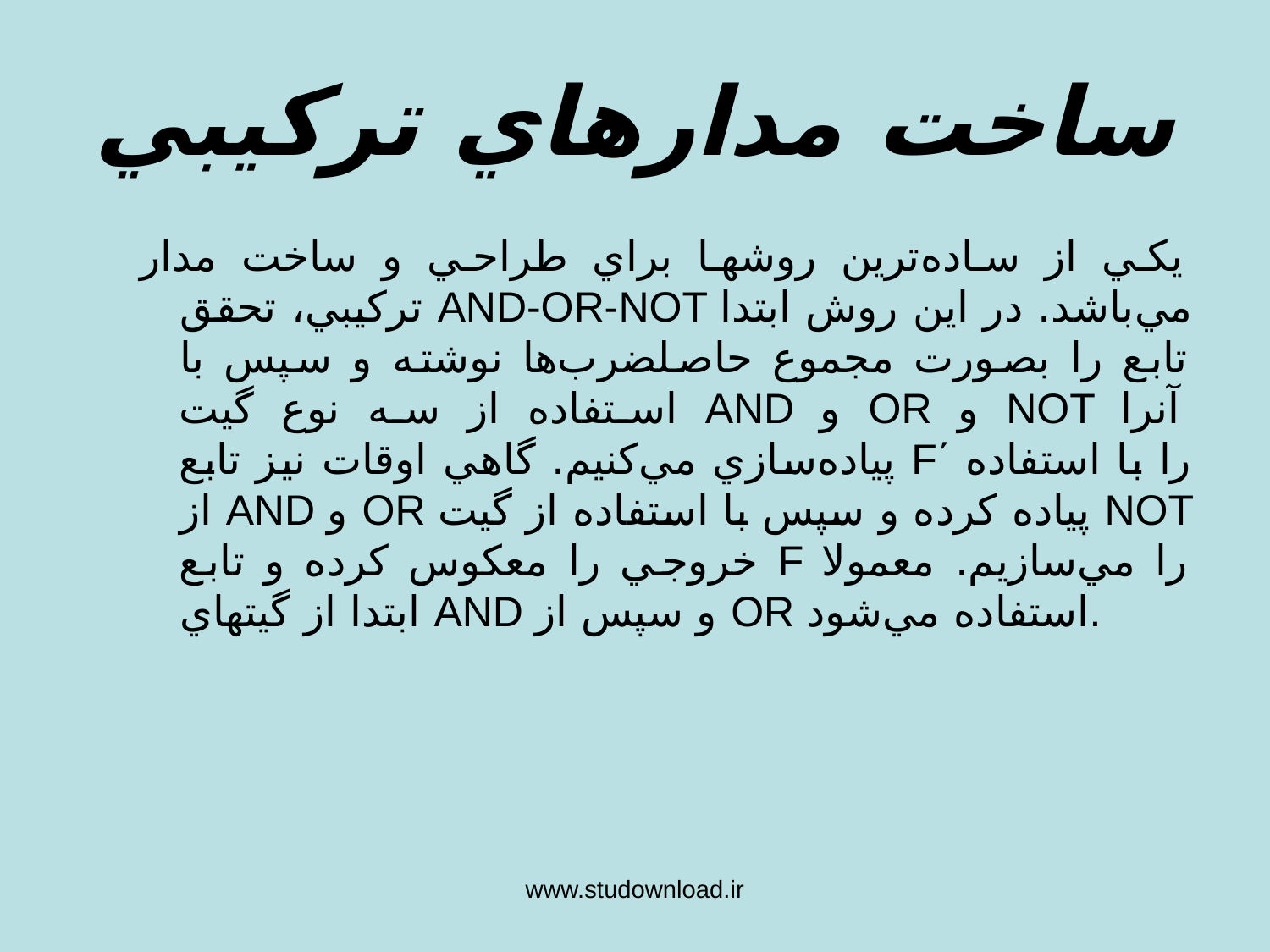

ساخت مدارهاي تركيبي
يكي از ساده‌ترين روشها براي طراحي و ساخت مدار تركيبي، تحقق AND-OR-NOT مي‌باشد. در اين روش ابتدا تابع را بصورت مجموع حاصلضرب‌ها نوشته و سپس با استفاده از سه نوع گيت AND و OR و NOT آنرا پياده‌سازي مي‌كنيم. گاهي اوقات نيز تابع F΄ را با استفاده از AND و OR پياده كرده و سپس با استفاده از گيت NOT خروجي را معكوس كرده و تابع F را مي‌سازيم. معمولا ابتدا از گيتهاي AND و سپس از OR استفاده مي‌شود.
www.studownload.ir